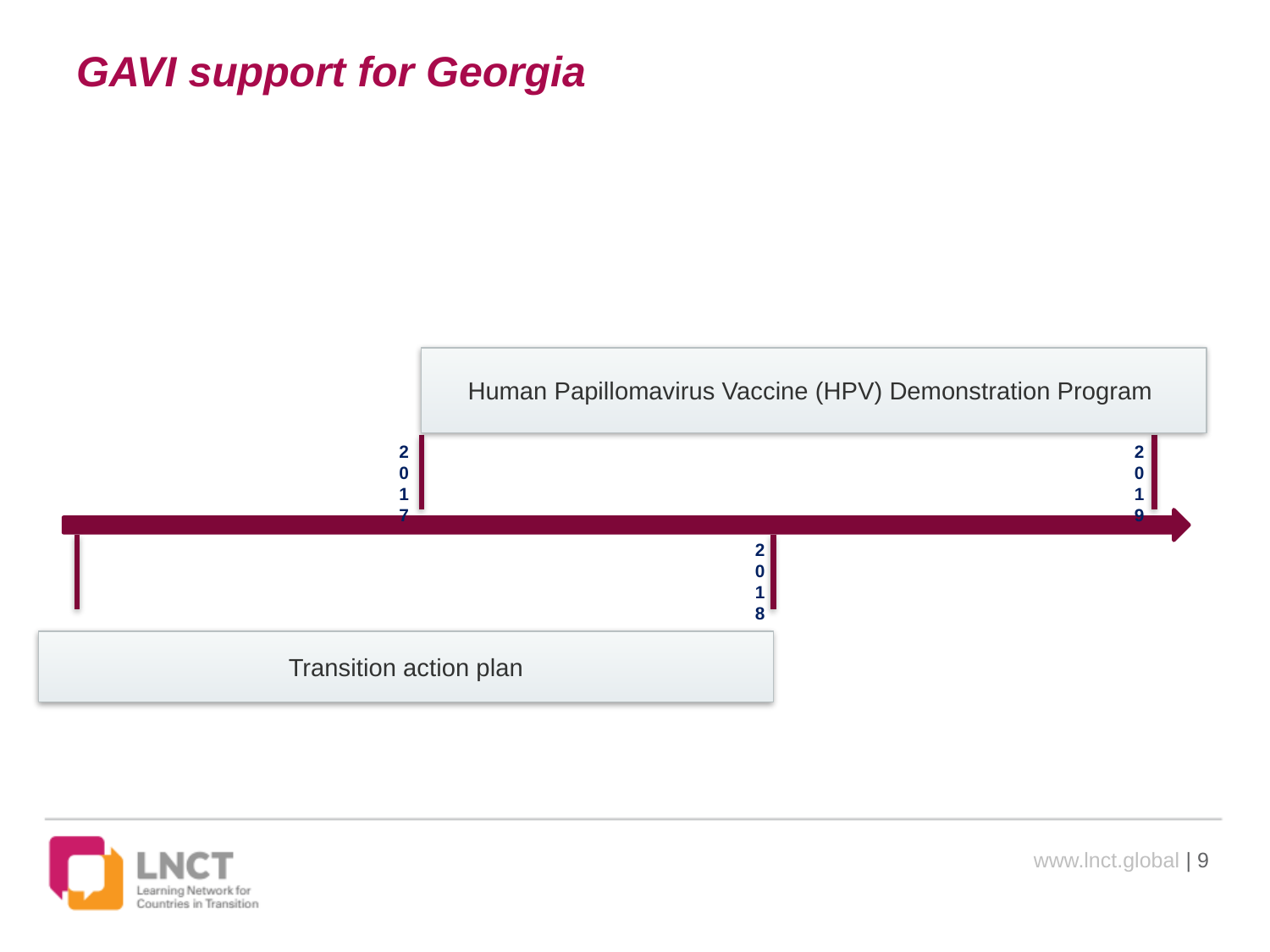

# GAVI support for Georgia
Human Papillomavirus Vaccine (HPV) Demonstration Program
2017
2019

20
18
2016
Transition action plan
www.lnct.global | 9